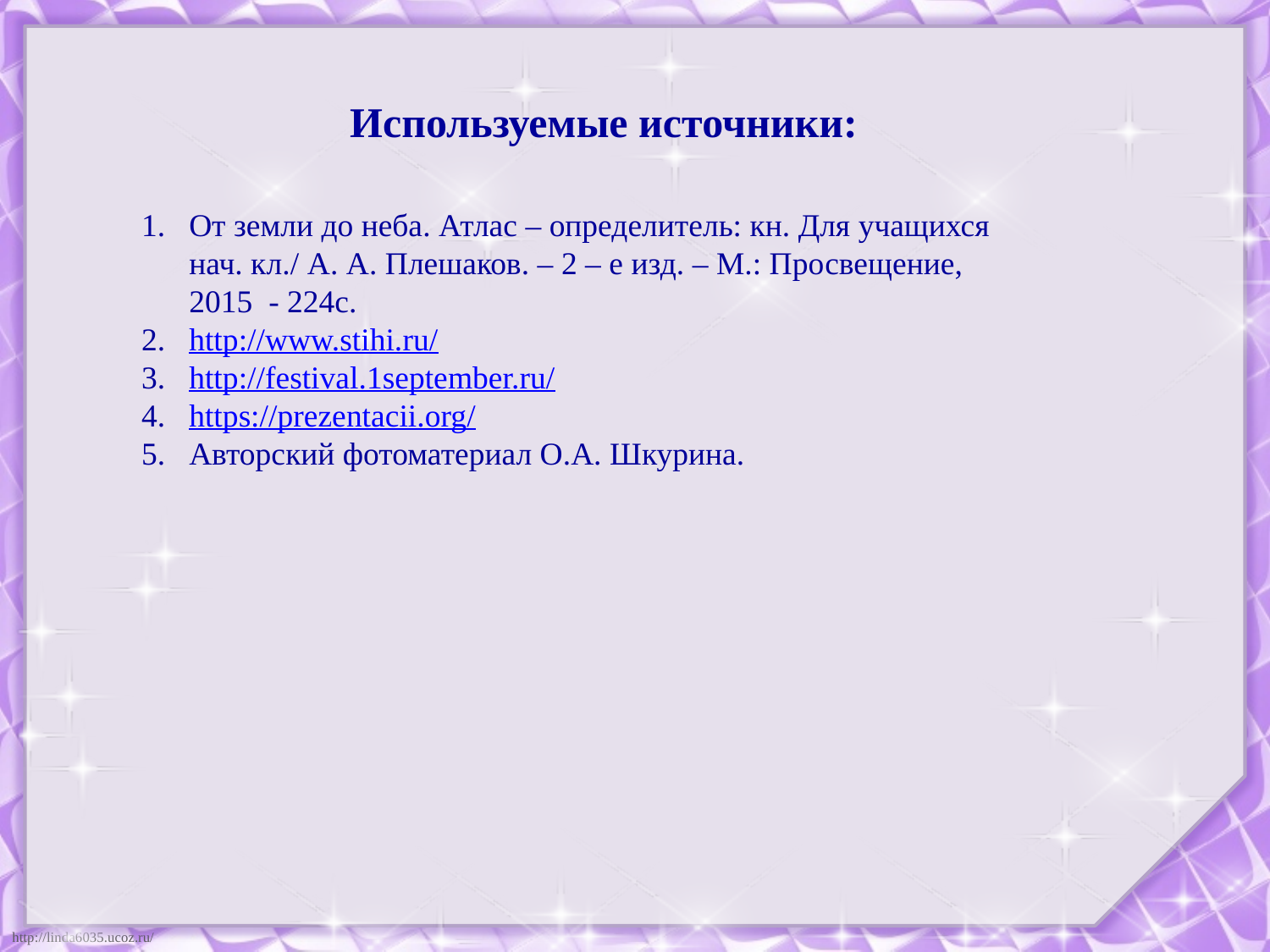

Используемые источники:
От земли до неба. Атлас – определитель: кн. Для учащихся нач. кл./ А. А. Плешаков. – 2 – е изд. – М.: Просвещение, 2015  - 224с.
http://www.stihi.ru/
http://festival.1september.ru/
https://prezentacii.org/
Авторский фотоматериал О.А. Шкурина.